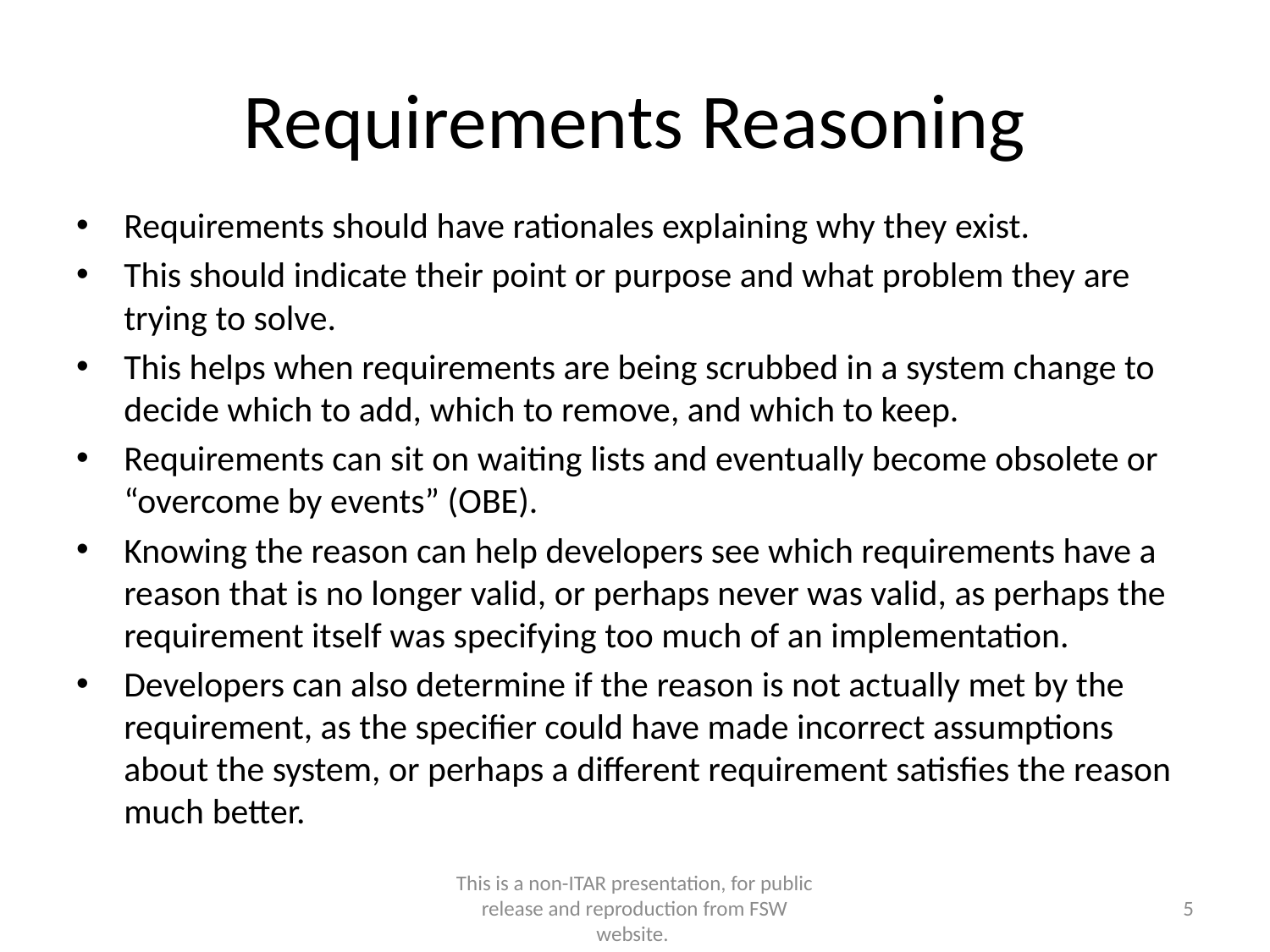

# Requirements Reasoning
Requirements should have rationales explaining why they exist.
This should indicate their point or purpose and what problem they are trying to solve.
This helps when requirements are being scrubbed in a system change to decide which to add, which to remove, and which to keep.
Requirements can sit on waiting lists and eventually become obsolete or “overcome by events” (OBE).
Knowing the reason can help developers see which requirements have a reason that is no longer valid, or perhaps never was valid, as perhaps the requirement itself was specifying too much of an implementation.
Developers can also determine if the reason is not actually met by the requirement, as the specifier could have made incorrect assumptions about the system, or perhaps a different requirement satisfies the reason much better.
This is a non-ITAR presentation, for public release and reproduction from FSW website.
5